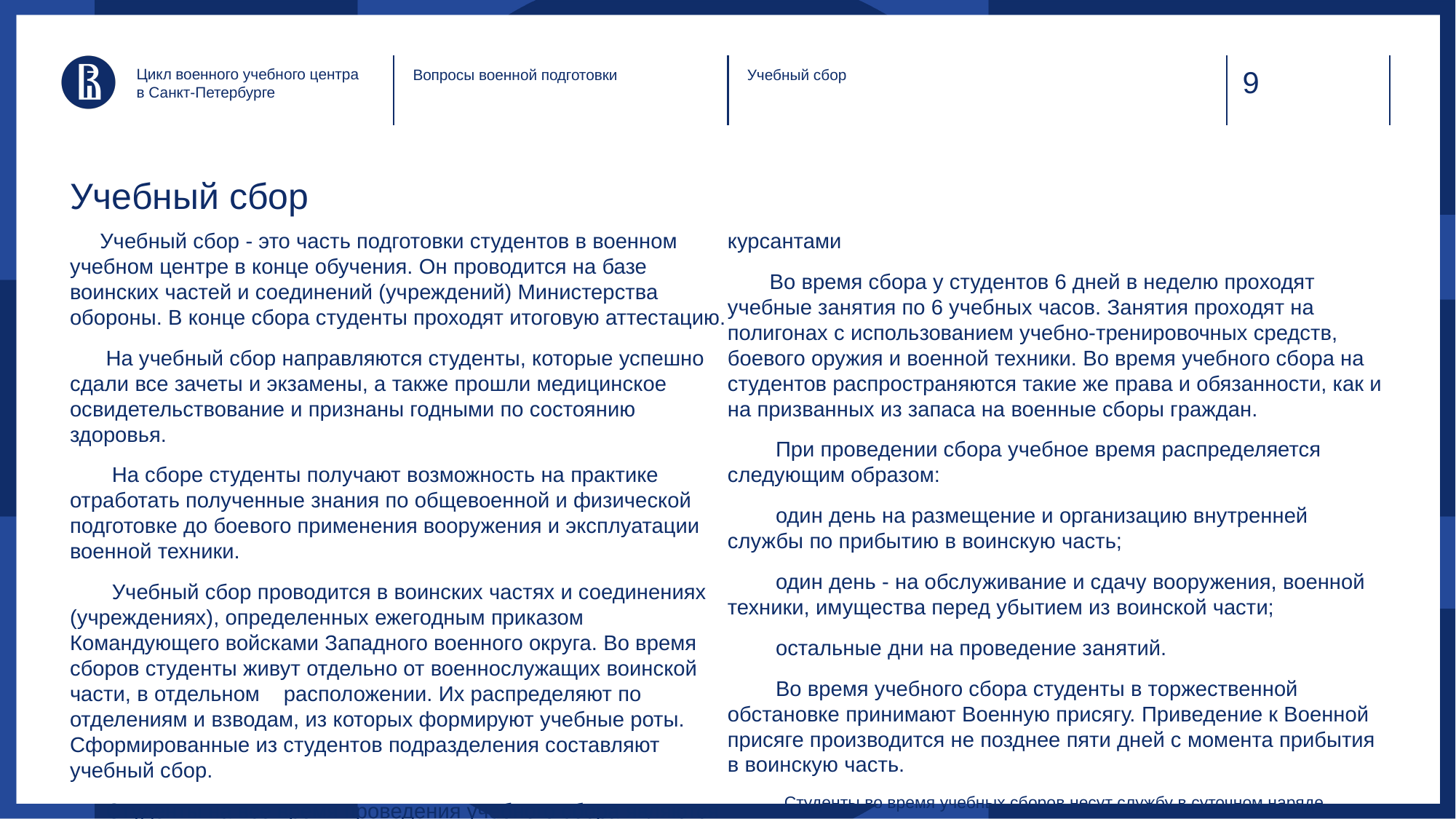

Цикл военного учебного центра в Санкт-Петербурге
Вопросы военной подготовки

Учебный сбор
# Учебный сбор
     Учебный сбор - это часть подготовки студентов в военном учебном центре в конце обучения. Он проводится на базе воинских частей и соединений (учреждений) Министерства обороны. В конце сбора студенты проходят итоговую аттестацию.
      На учебный сбор направляются студенты, которые успешно сдали все зачеты и экзамены, а также прошли медицинское освидетельствование и признаны годными по состоянию здоровья.
       На сборе студенты получают возможность на практике отработать полученные знания по общевоенной и физической подготовке до боевого применения вооружения и эксплуатации военной техники.
       Учебный сбор проводится в воинских частях и соединениях  (учреждениях), определенных ежегодным приказом Командующего войсками Западного военного округа. Во время сборов студенты живут отдельно от военнослужащих воинской части, в отдельном    расположении. Их распределяют по отделениям и взводам, из которых формируют учебные роты. Сформированные из студентов подразделения составляют учебный сбор.
      Студенты на все время проведения учебного сбора являются курсантами
       Во время сбора у студентов 6 дней в неделю проходят учебные занятия по 6 учебных часов. Занятия проходят на полигонах с использованием учебно-тренировочных средств, боевого оружия и военной техники. Во время учебного сбора на студентов распространяются такие же права и обязанности, как и на призванных из запаса на военные сборы граждан.
        При проведении сбора учебное время распределяется следующим образом:
        один день на размещение и организацию внутренней службы по прибытию в воинскую часть;
        один день - на обслуживание и сдачу вооружения, военной техники, имущества перед убытием из воинской части;
        остальные дни на проведение занятий.
        Во время учебного сбора студенты в торжественной обстановке принимают Военную присягу. Приведение к Военной присяге производится не позднее пяти дней с момента прибытия в воинскую часть.
            Студенты во время учебных сборов несут службу в суточном наряде